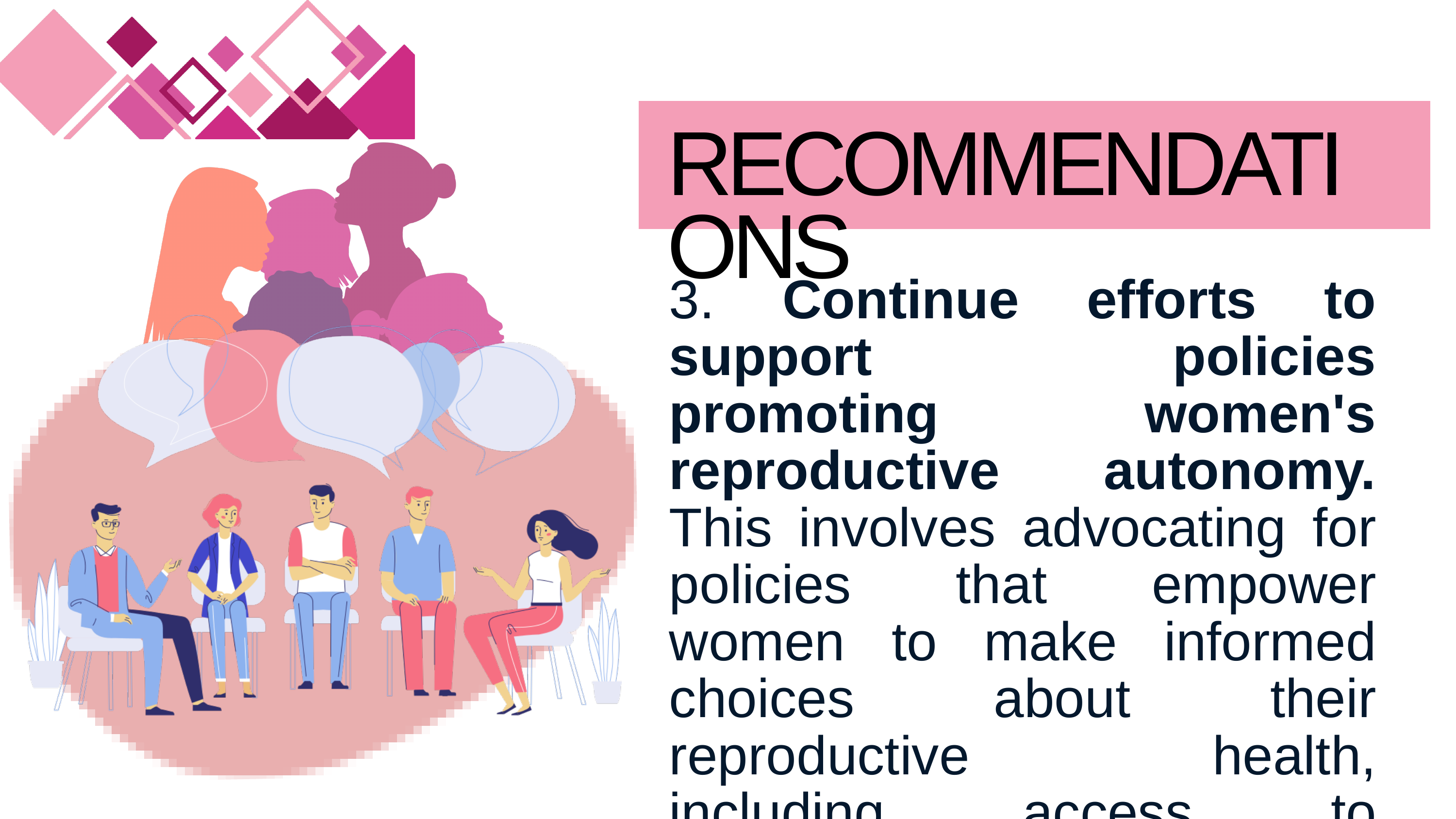

RECOMMENDATIONS

3. Continue efforts to support  policies promoting women's reproductive autonomy. This involves advocating for policies that empower women to make informed choices about their reproductive health, including access to contraception and family planning services.